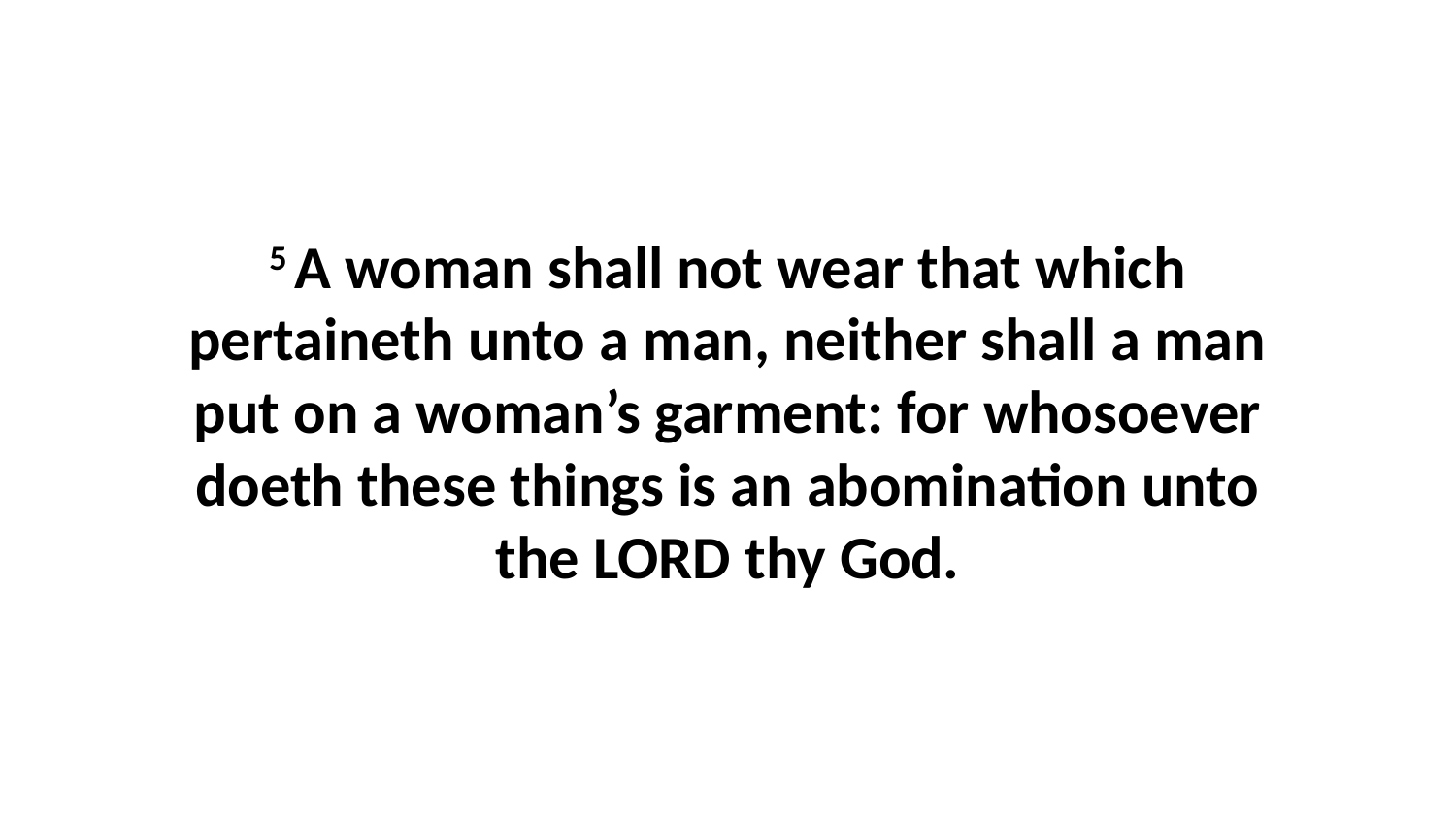

5 A woman shall not wear that which pertaineth unto a man, neither shall a man put on a woman’s garment: for whosoever doeth these things is an abomination unto the LORD thy God.